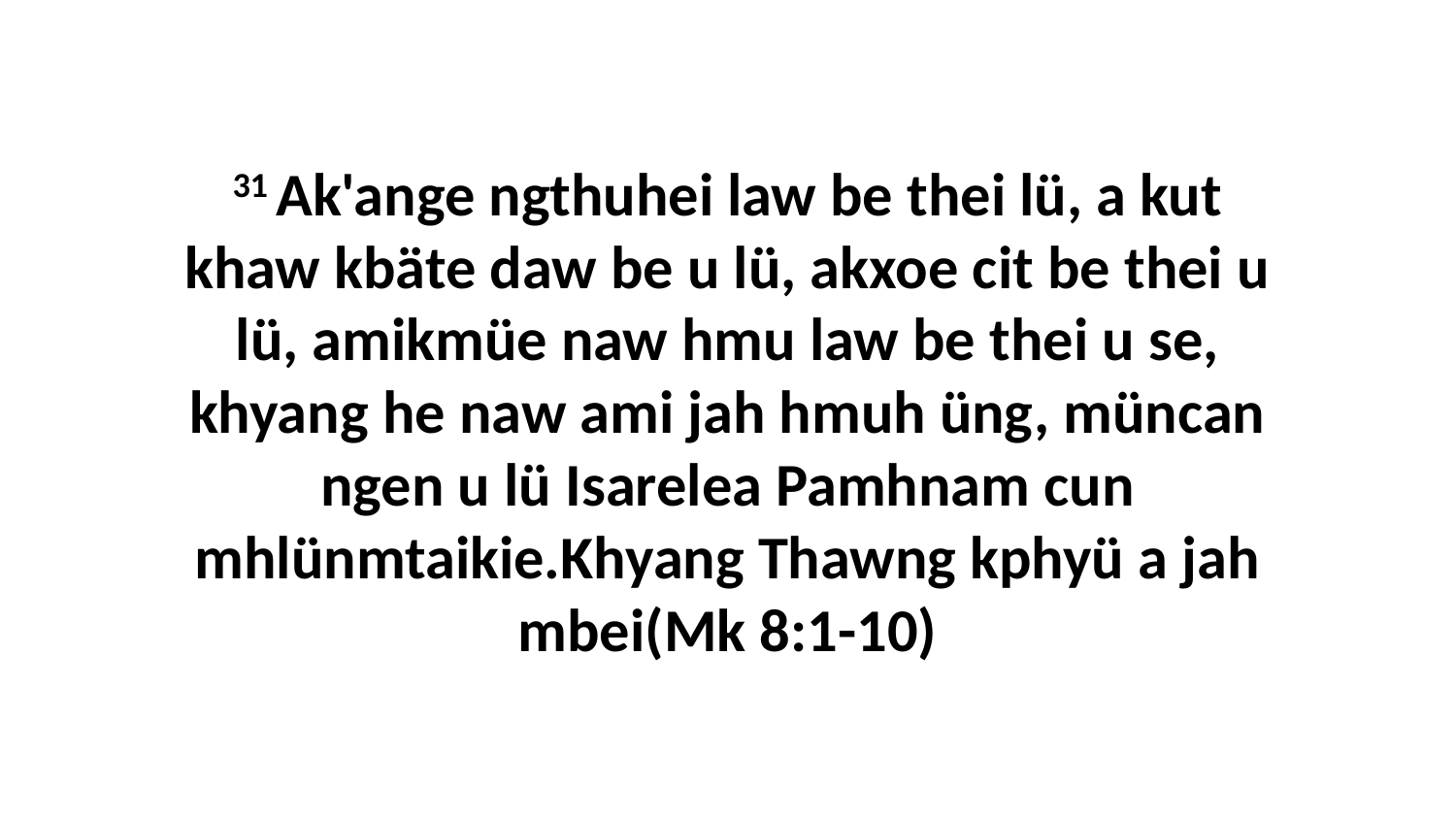

31 Ak'ange ngthuhei law be thei lü, a kut khaw kbäte daw be u lü, akxoe cit be thei u lü, amikmüe naw hmu law be thei u se, khyang he naw ami jah hmuh üng, müncan ngen u lü Isarelea Pamhnam cun mhlünmtaikie.Khyang Thawng kphyü a jah mbei(Mk 8:1-10)